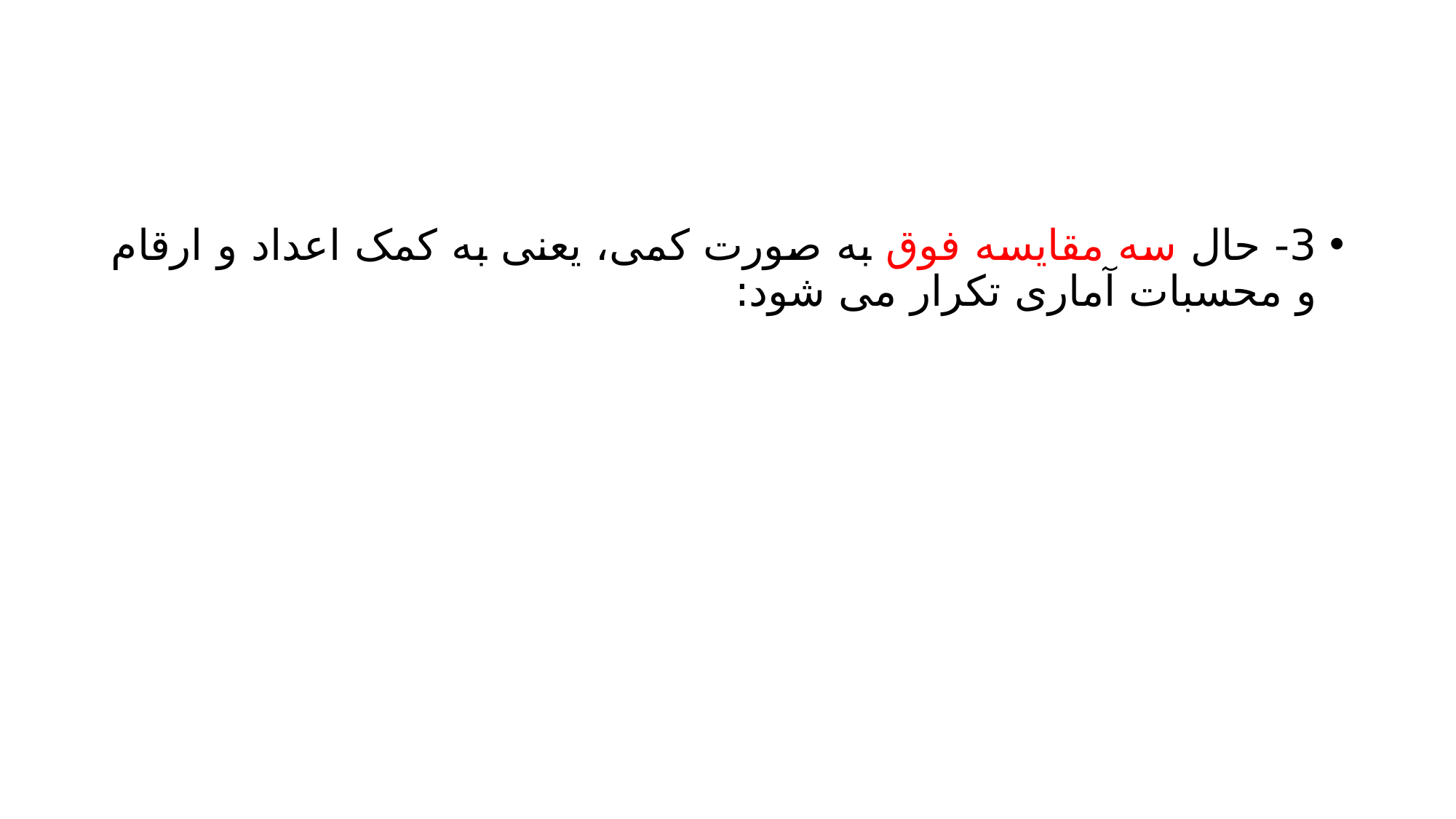

#
3- حال سه مقایسه فوق به صورت کمی، یعنی به کمک اعداد و ارقام و محسبات آماری تکرار می شود: